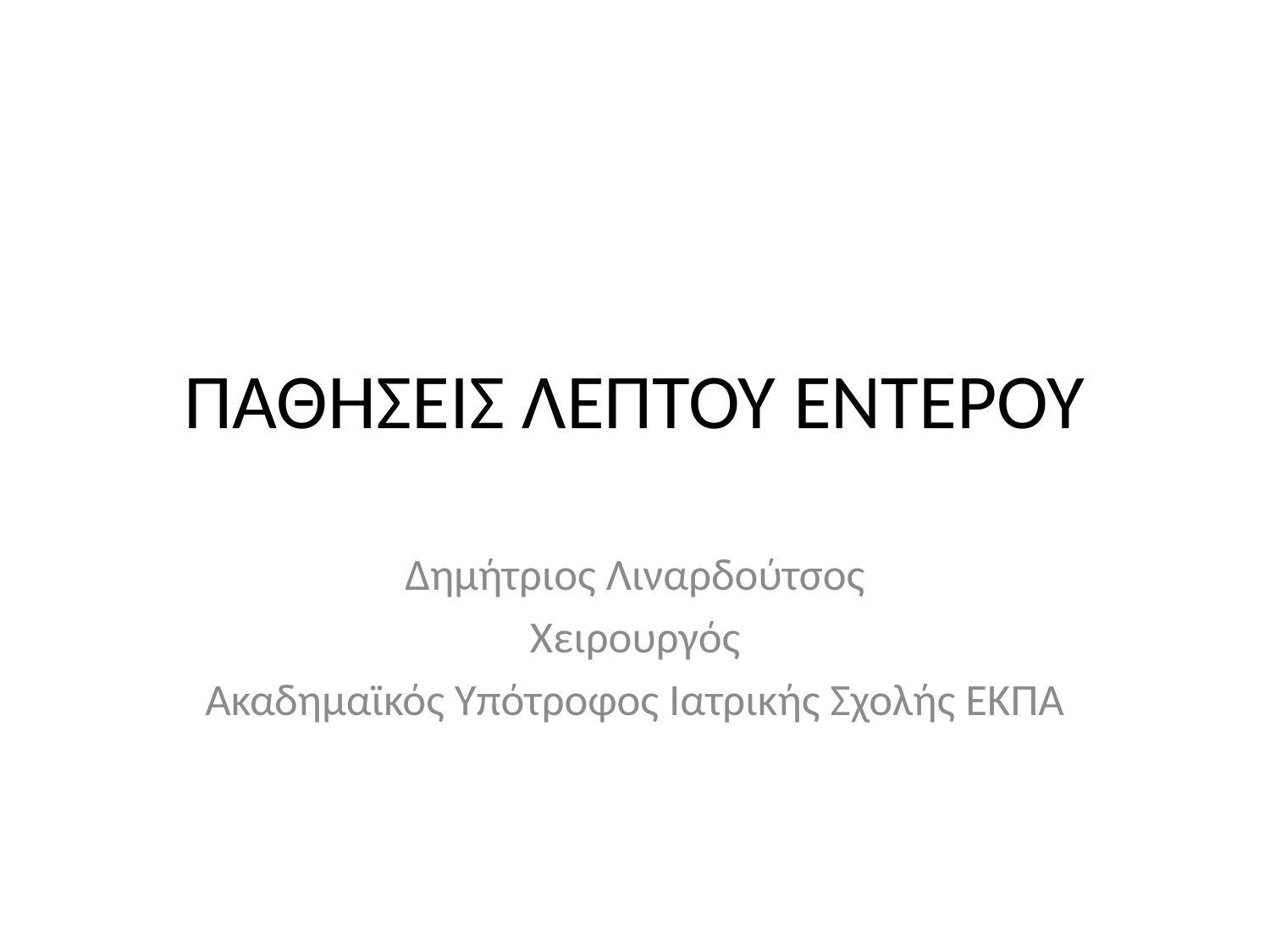

# ΠΑΘΗΣΕΙΣ ΛΕΠΤΟΥ ΕΝΤΕΡΟΥ
Δημήτριος Λιναρδούτσος
Χειρουργός
Ακαδημαϊκός Υπότροφος Ιατρικής Σχολής ΕΚΠΑ